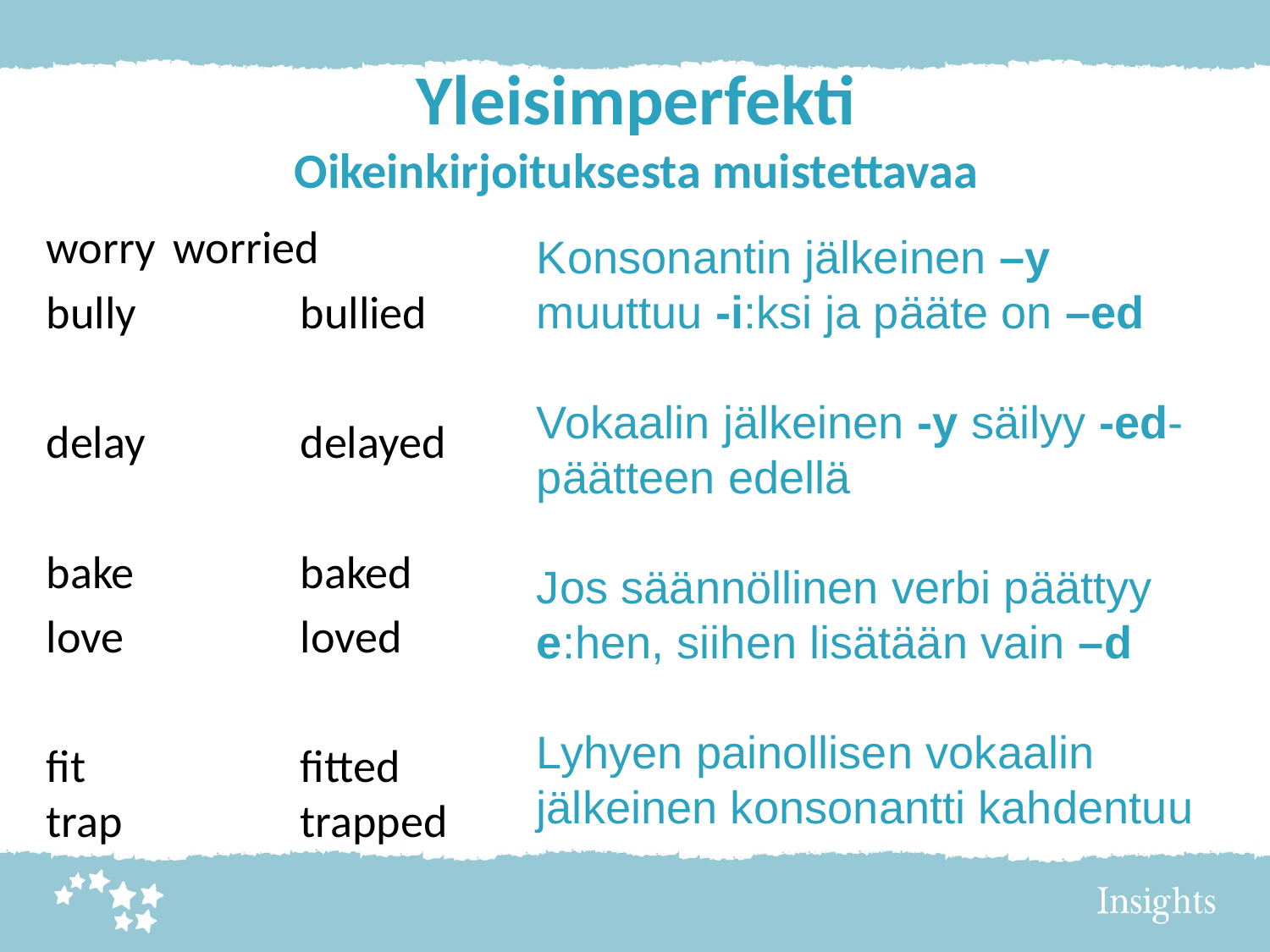

# Yleisimperfekti Oikeinkirjoituksesta muistettavaa
worry	worried
bully 		bullied

delay		delayed

bake		baked
love		loved

fit		fitted
trap		trapped

Konsonantin jälkeinen –y muuttuu -i:ksi ja pääte on –ed

Vokaalin jälkeinen -y säilyy -ed-päätteen edellä

Jos säännöllinen verbi päättyy e:hen, siihen lisätään vain –d

Lyhyen painollisen vokaalin jälkeinen konsonantti kahdentuu